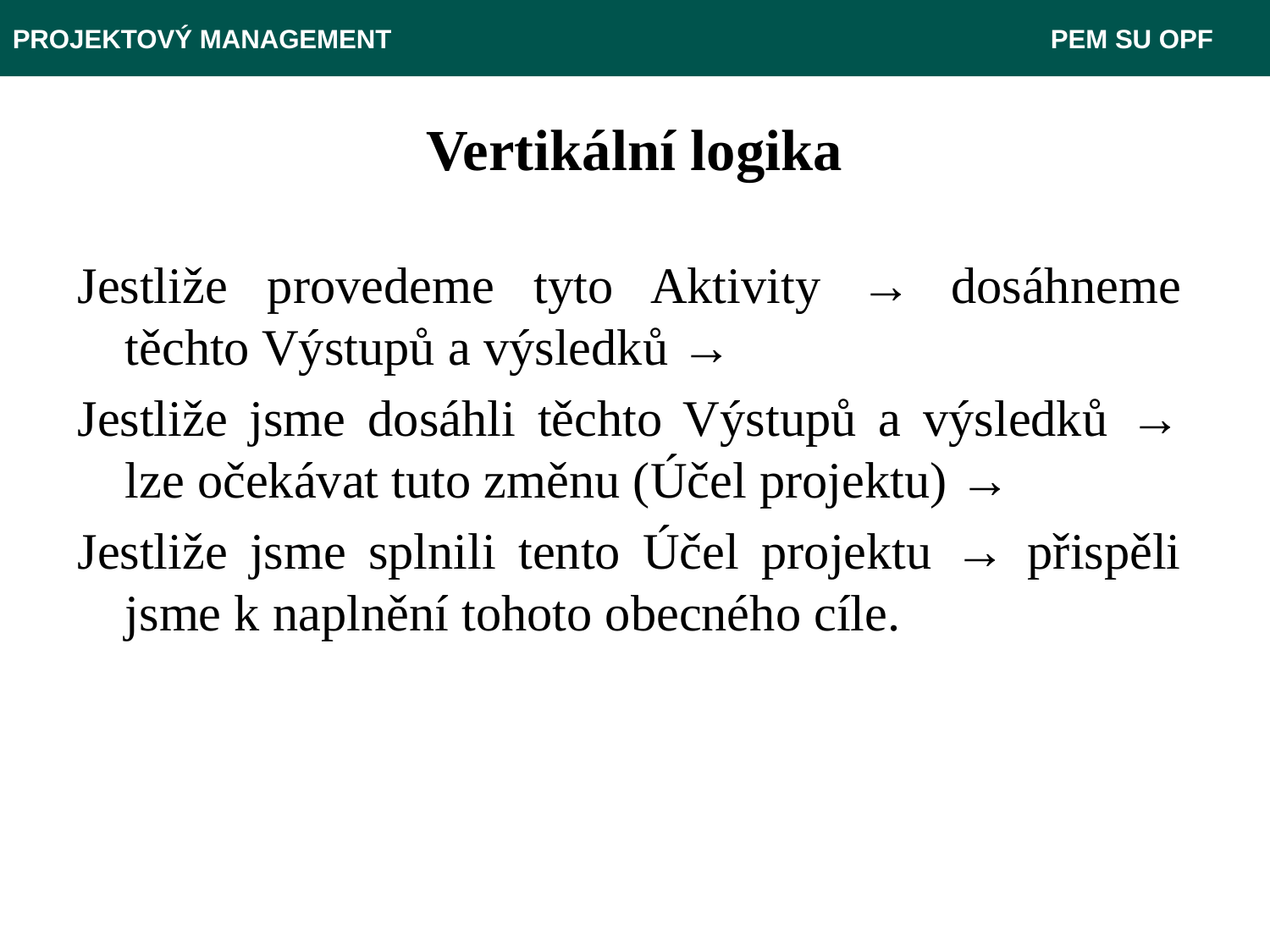

PROJEKTOVÝ MANAGEMENT 					   PEM SU OPF
# Vertikální logika
Jestliže provedeme tyto Aktivity → dosáhneme těchto Výstupů a výsledků →
Jestliže jsme dosáhli těchto Výstupů a výsledků → lze očekávat tuto změnu (Účel projektu) →
Jestliže jsme splnili tento Účel projektu → přispěli jsme k naplnění tohoto obecného cíle.